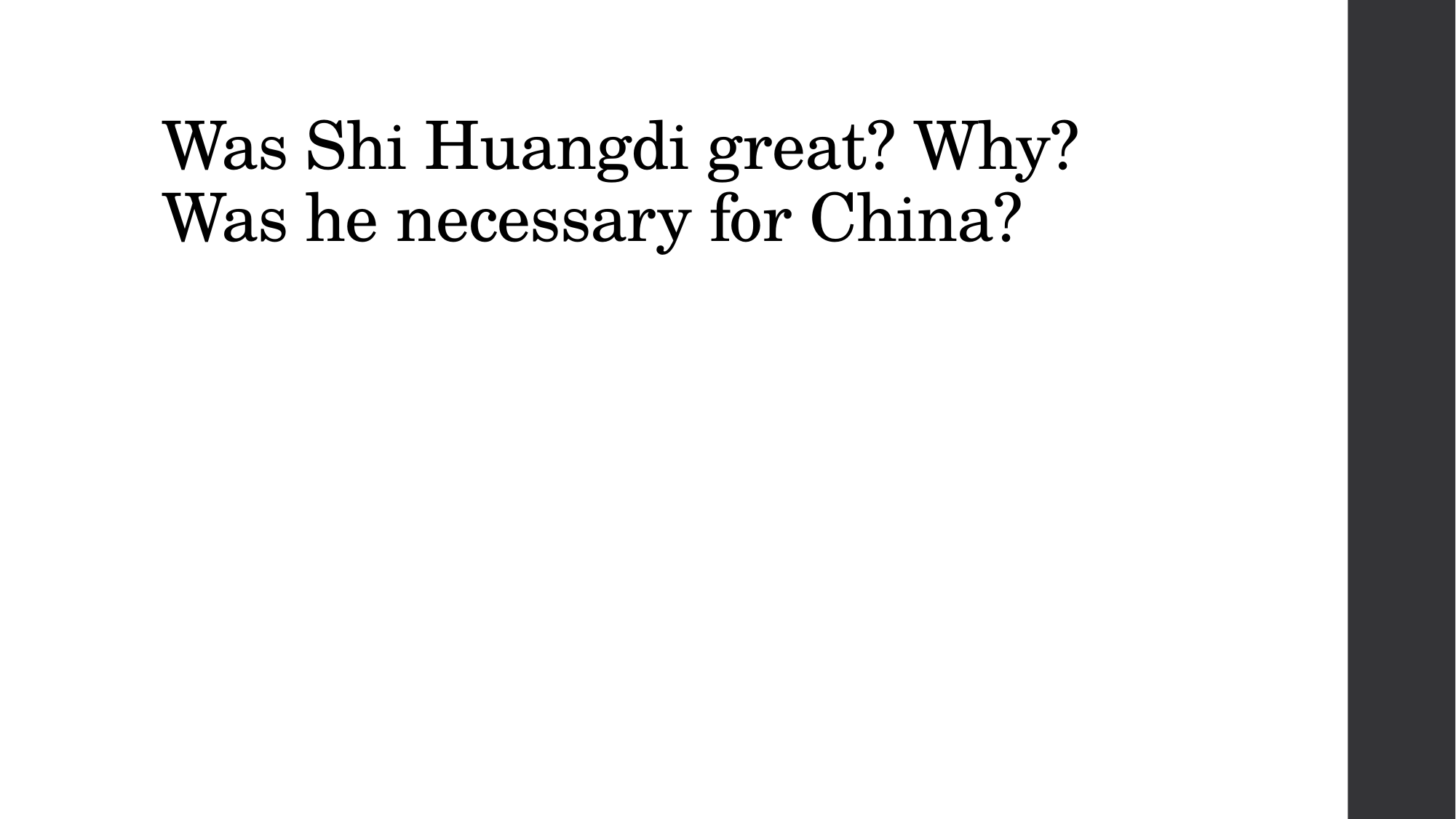

# Was Shi Huangdi great? Why? Was he necessary for China?